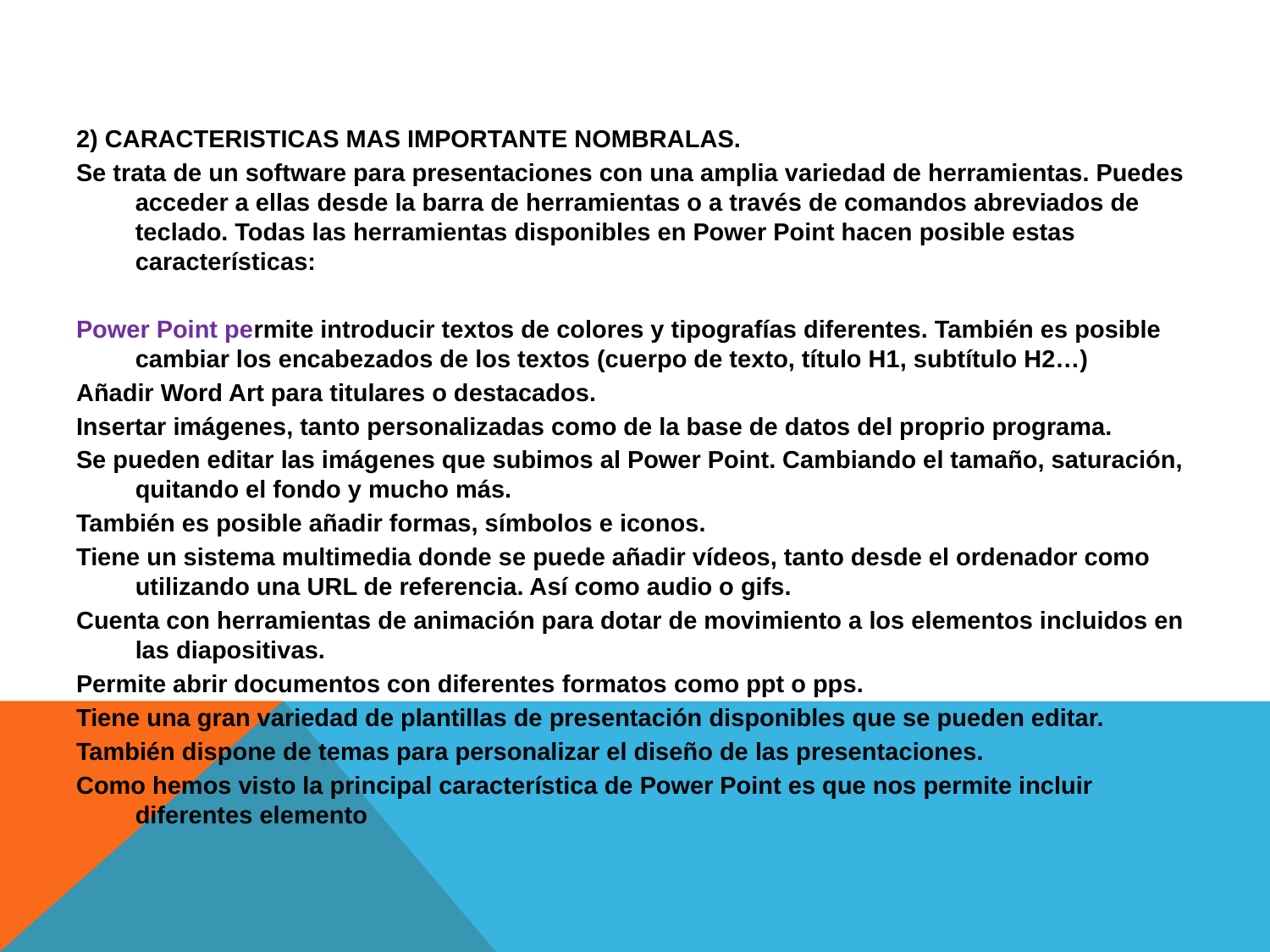

# .

2) CARACTERISTICAS MAS IMPORTANTE NOMBRALAS.
Se trata de un software para presentaciones con una amplia variedad de herramientas. Puedes acceder a ellas desde la barra de herramientas o a través de comandos abreviados de teclado. Todas las herramientas disponibles en Power Point hacen posible estas características:

Power Point permite introducir textos de colores y tipografías diferentes. También es posible cambiar los encabezados de los textos (cuerpo de texto, título H1, subtítulo H2…)
Añadir Word Art para titulares o destacados.
Insertar imágenes, tanto personalizadas como de la base de datos del proprio programa.
Se pueden editar las imágenes que subimos al Power Point. Cambiando el tamaño, saturación, quitando el fondo y mucho más.
También es posible añadir formas, símbolos e iconos.
Tiene un sistema multimedia donde se puede añadir vídeos, tanto desde el ordenador como utilizando una URL de referencia. Así como audio o gifs.
Cuenta con herramientas de animación para dotar de movimiento a los elementos incluidos en las diapositivas.
Permite abrir documentos con diferentes formatos como ppt o pps.
Tiene una gran variedad de plantillas de presentación disponibles que se pueden editar.
También dispone de temas para personalizar el diseño de las presentaciones.
Como hemos visto la principal característica de Power Point es que nos permite incluir diferentes elemento